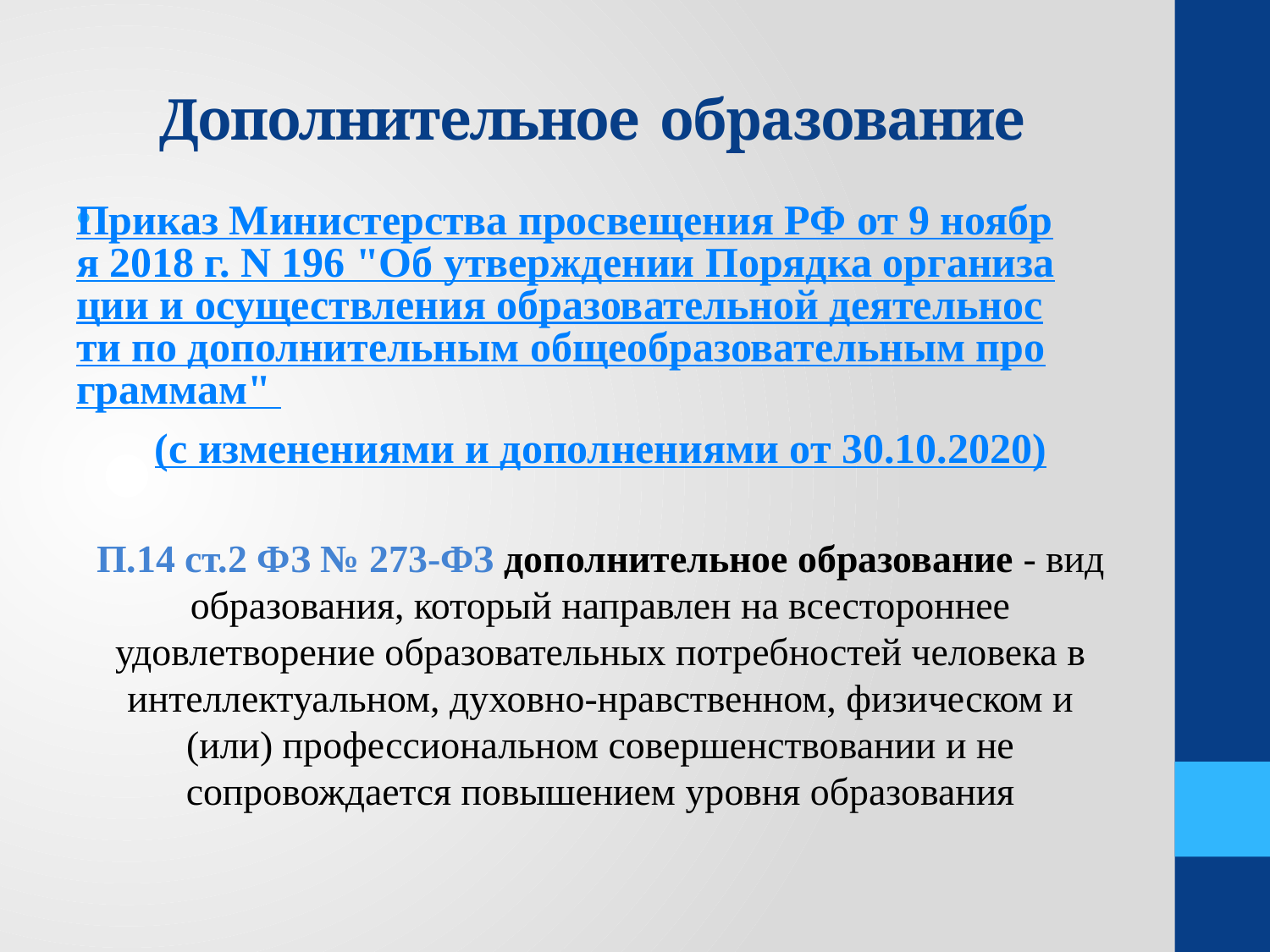

# Дополнительное  образование
Приказ Министерства просвещения РФ от 9 ноября 2018 г. N 196 "Об утверждении Порядка организации и осуществления образовательной деятельности по дополнительным общеобразовательным программам"
(с изменениями и дополнениями от 30.10.2020)

П.14 ст.2 ФЗ № 273-ФЗ дополнительное образование - вид образования, который направлен на всестороннее удовлетворение образовательных потребностей человека в интеллектуальном, духовно-нравственном, физическом и (или) профессиональном совершенствовании и не сопровождается повышением уровня образования